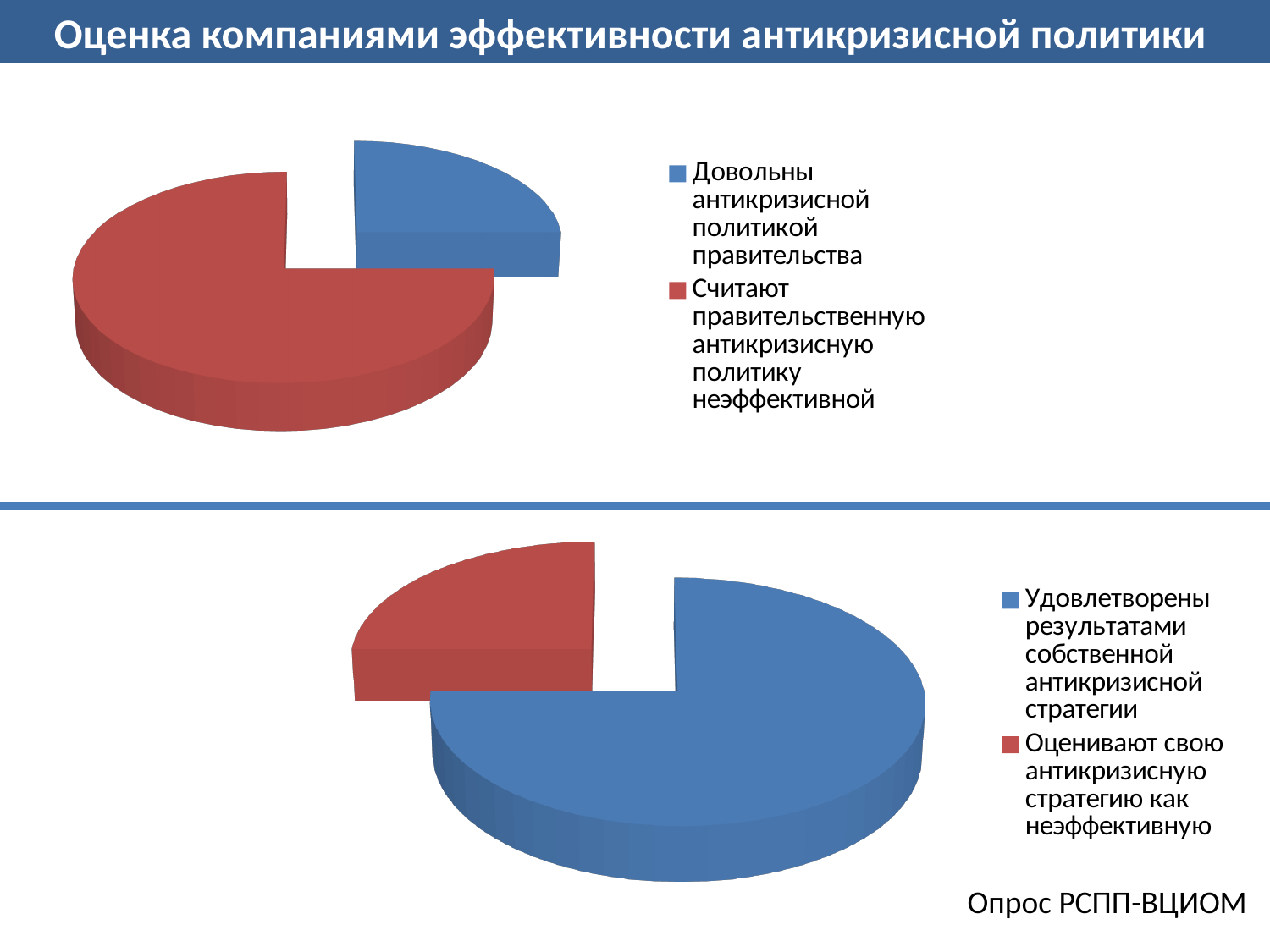

Оценка компаниями эффективности антикризисной политики

[unsupported chart]

[unsupported chart]

Опрос РСПП-ВЦИОМ